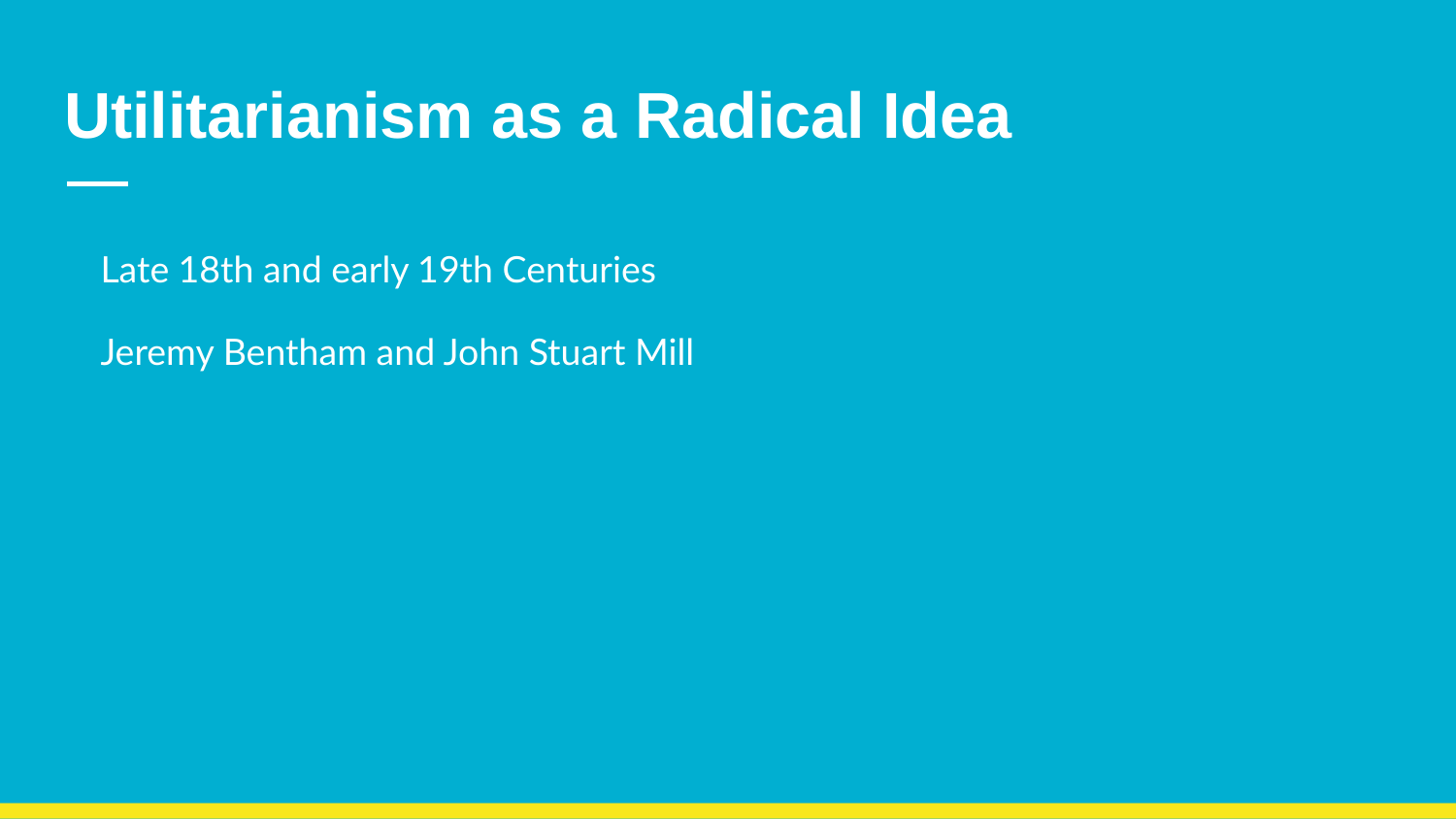

# Utilitarianism as a Radical Idea
Late 18th and early 19th Centuries
Jeremy Bentham and John Stuart Mill